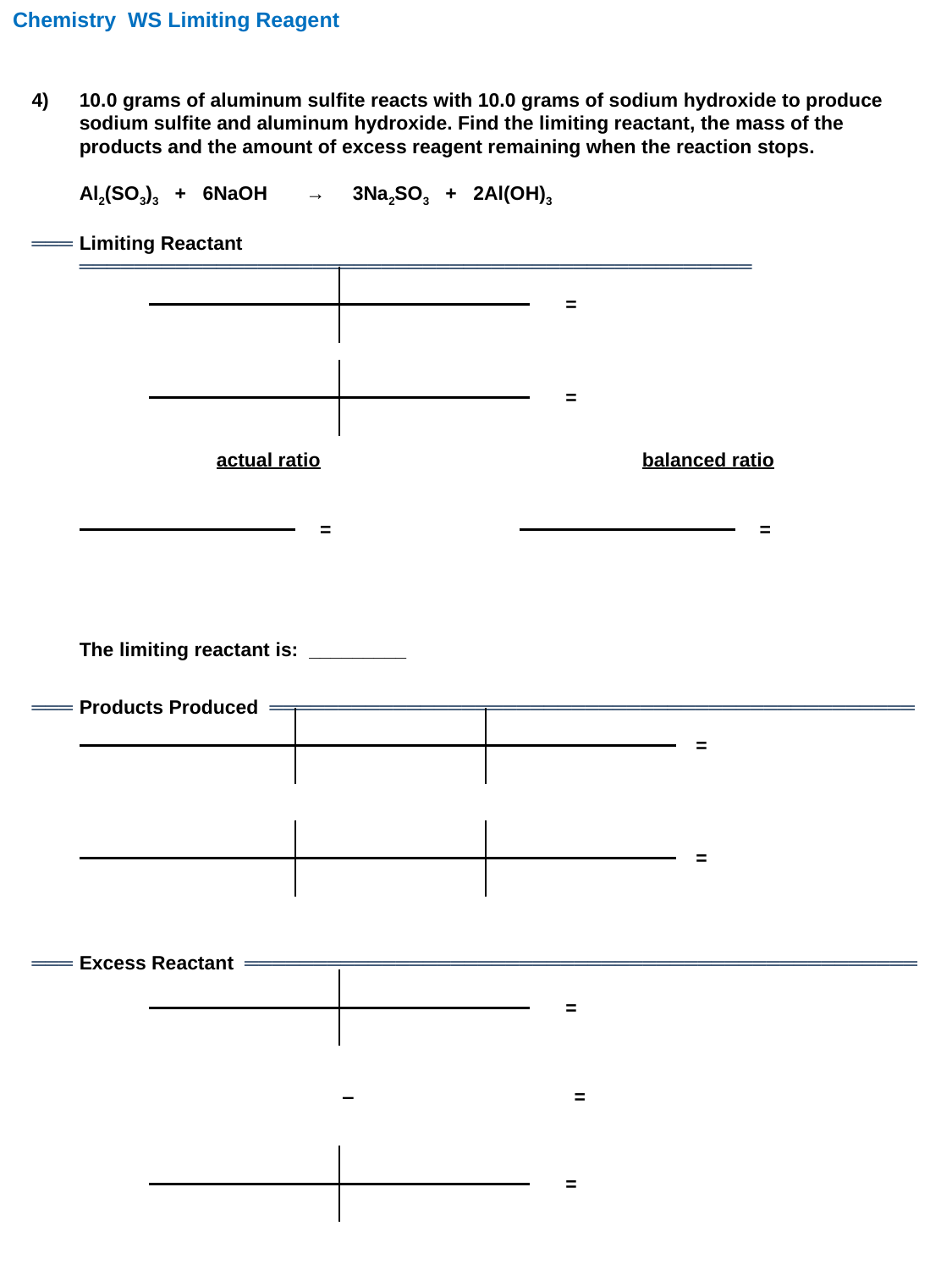

Chemistry  WS Limiting Reagent
4)	10.0 grams of aluminum sulfite reacts with 10.0 grams of sodium hydroxide to produce sodium sulfite and aluminum hydroxide. Find the limiting reactant, the mass of the products and the amount of excess reagent remaining when the reaction stops.

	Al2(SO3)3   +   6NaOH       →     3Na2SO3   +   2Al(OH)3

═══ 	Limiting Reactant ═════════════════════════════════════════════════

	The limiting reactant is:  _________

═══	Products Produced  ═══════════════════════════════════════════════

═══ 	Excess Reactant  ═════════════════════════════════════════════════

|  |  | = |  |
| --- | --- | --- | --- |
|  |  |  |  |
|  |  | = |  |
| --- | --- | --- | --- |
|  |  |  |  |
| actual ratio |  |  |
| --- | --- | --- |
|  | = |  |
|  |  |  |
| balanced ratio |  |  |
| --- | --- | --- |
|  | = |  |
|  |  |  |
|  |  |  | = |  |
| --- | --- | --- | --- | --- |
|  |  |  |  |  |
|  |  |  | = |  |
| --- | --- | --- | --- | --- |
|  |  |  |  |  |
|  |  | = |  |
| --- | --- | --- | --- |
|  |  |  |  |
                             ‒                                        =
|  |  | = |  |
| --- | --- | --- | --- |
|  |  |  |  |